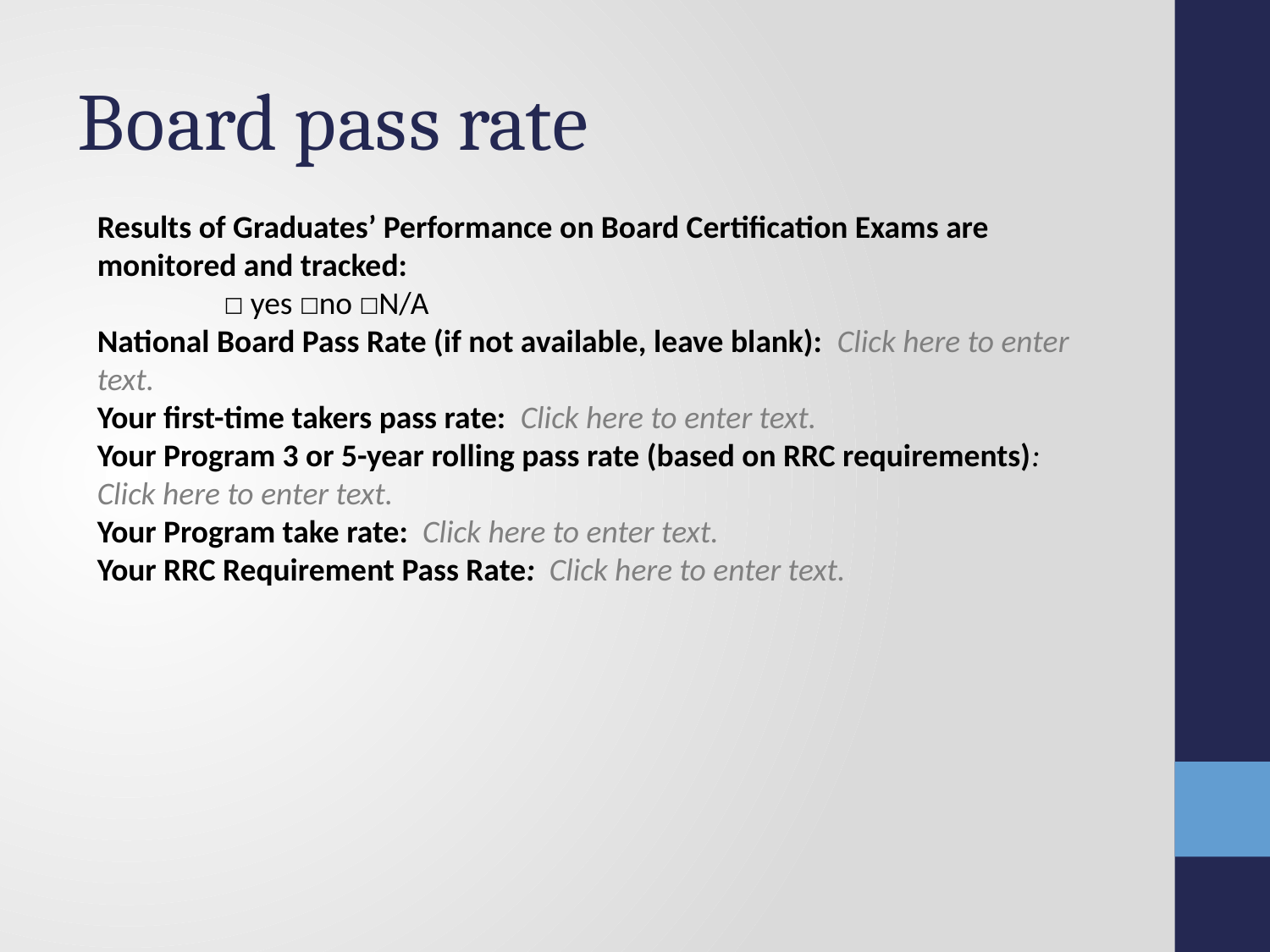

# Board pass rate

Results of Graduates’ Performance on Board Certification Exams are monitored and tracked:
	☐ yes ☐no ☐N/A
National Board Pass Rate (if not available, leave blank):  Click here to enter text.
Your first-time takers pass rate:  Click here to enter text.
Your Program 3 or 5-year rolling pass rate (based on RRC requirements):  Click here to enter text.
Your Program take rate:  Click here to enter text.
Your RRC Requirement Pass Rate:  Click here to enter text.